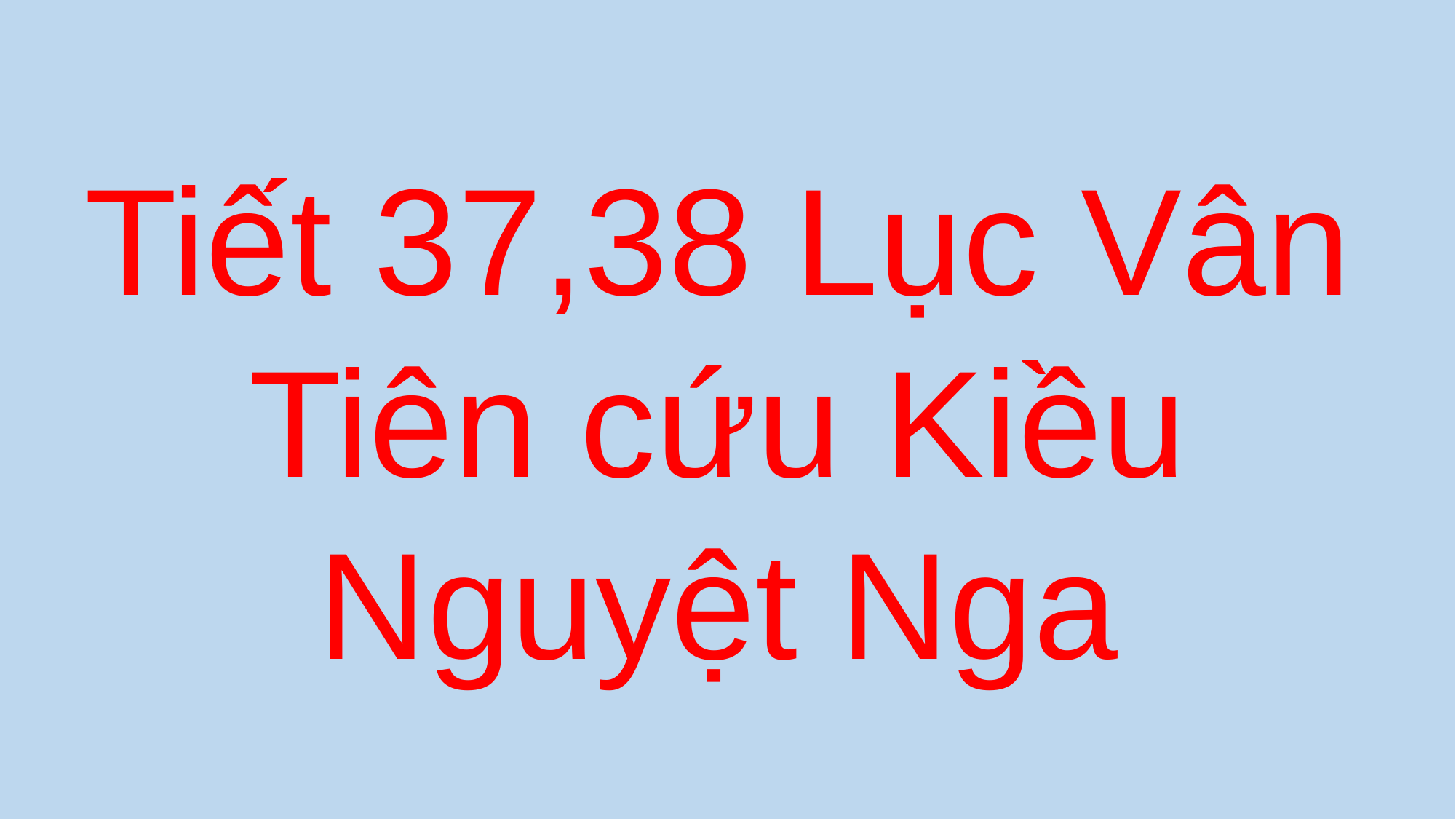

Tiết 37,38 Lục Vân Tiên cứu Kiều Nguyệt Nga